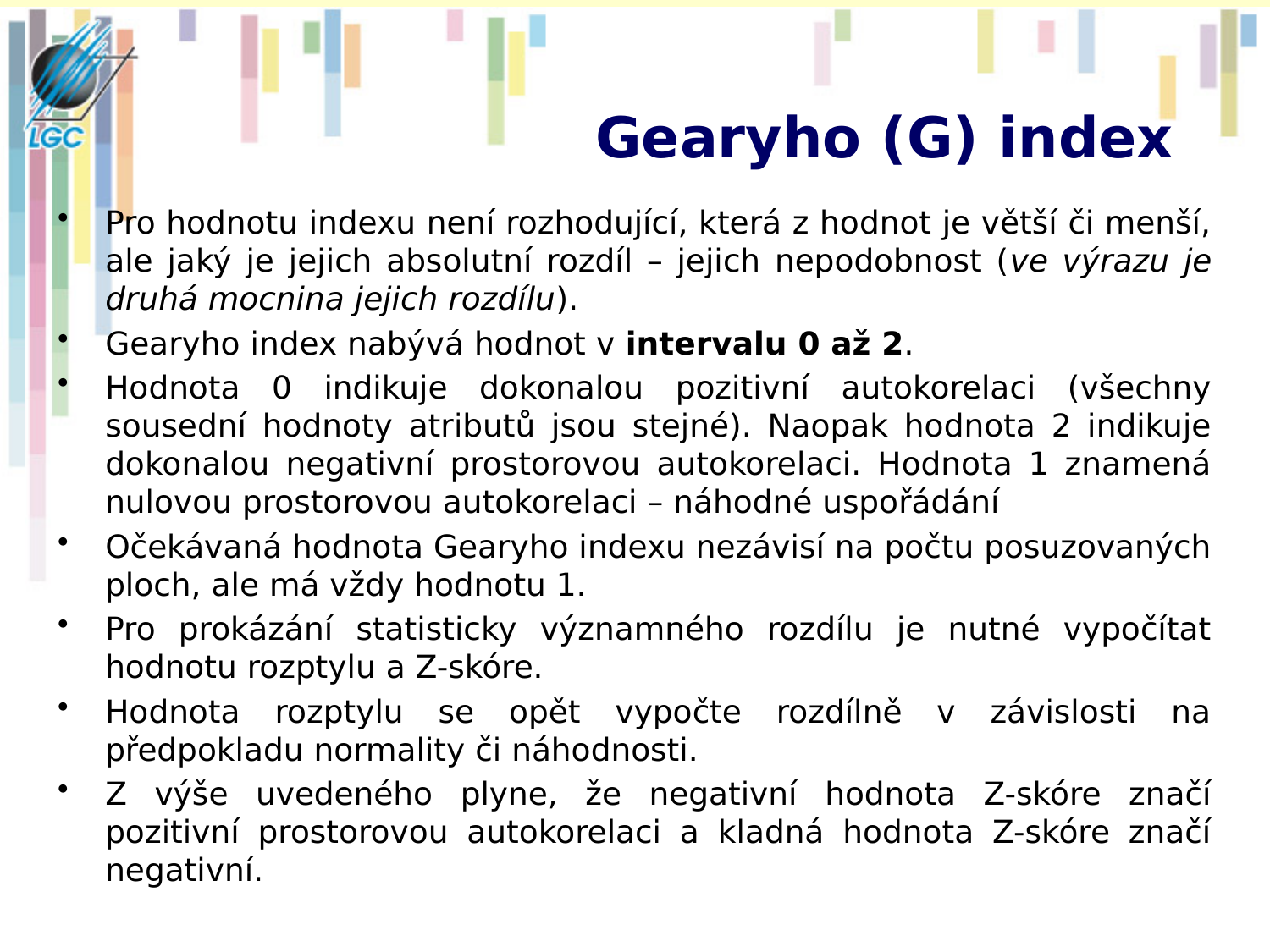

# Gearyho (G) index
Pro hodnotu indexu není rozhodující, která z hodnot je větší či menší, ale jaký je jejich absolutní rozdíl – jejich nepodobnost (ve výrazu je druhá mocnina jejich rozdílu).
Gearyho index nabývá hodnot v intervalu 0 až 2.
Hodnota 0 indikuje dokonalou pozitivní autokorelaci (všechny sousední hodnoty atributů jsou stejné). Naopak hodnota 2 indikuje dokonalou negativní prostorovou autokorelaci. Hodnota 1 znamená nulovou prostorovou autokorelaci – náhodné uspořádání
Očekávaná hodnota Gearyho indexu nezávisí na počtu posuzovaných ploch, ale má vždy hodnotu 1.
Pro prokázání statisticky významného rozdílu je nutné vypočítat hodnotu rozptylu a Z-skóre.
Hodnota rozptylu se opět vypočte rozdílně v závislosti na předpokladu normality či náhodnosti.
Z výše uvedeného plyne, že negativní hodnota Z-skóre značí pozitivní prostorovou autokorelaci a kladná hodnota Z-skóre značí negativní.